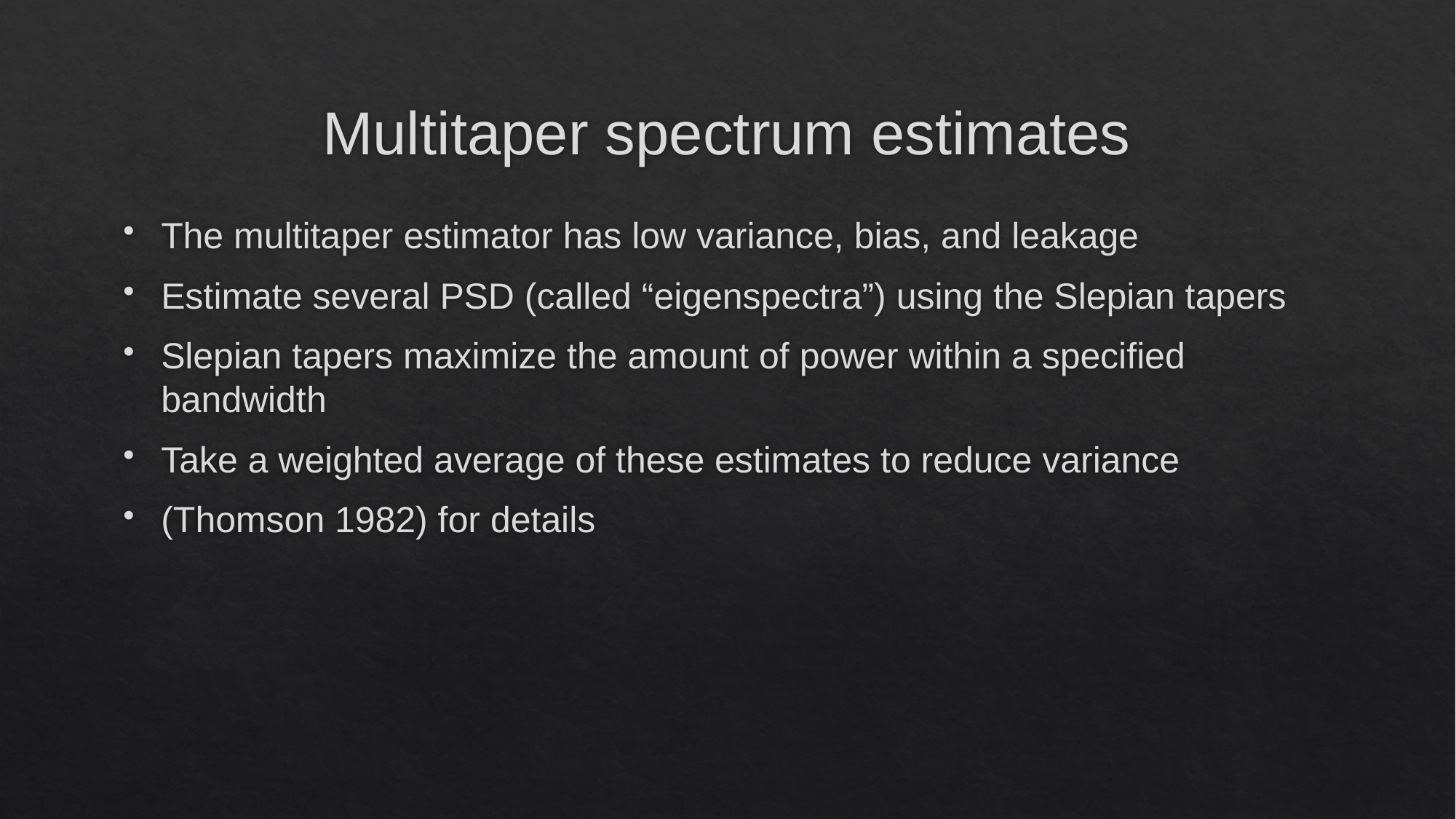

# Multitaper spectrum estimates
The multitaper estimator has low variance, bias, and leakage
Estimate several PSD (called “eigenspectra”) using the Slepian tapers
Slepian tapers maximize the amount of power within a specified bandwidth
Take a weighted average of these estimates to reduce variance
(Thomson 1982) for details